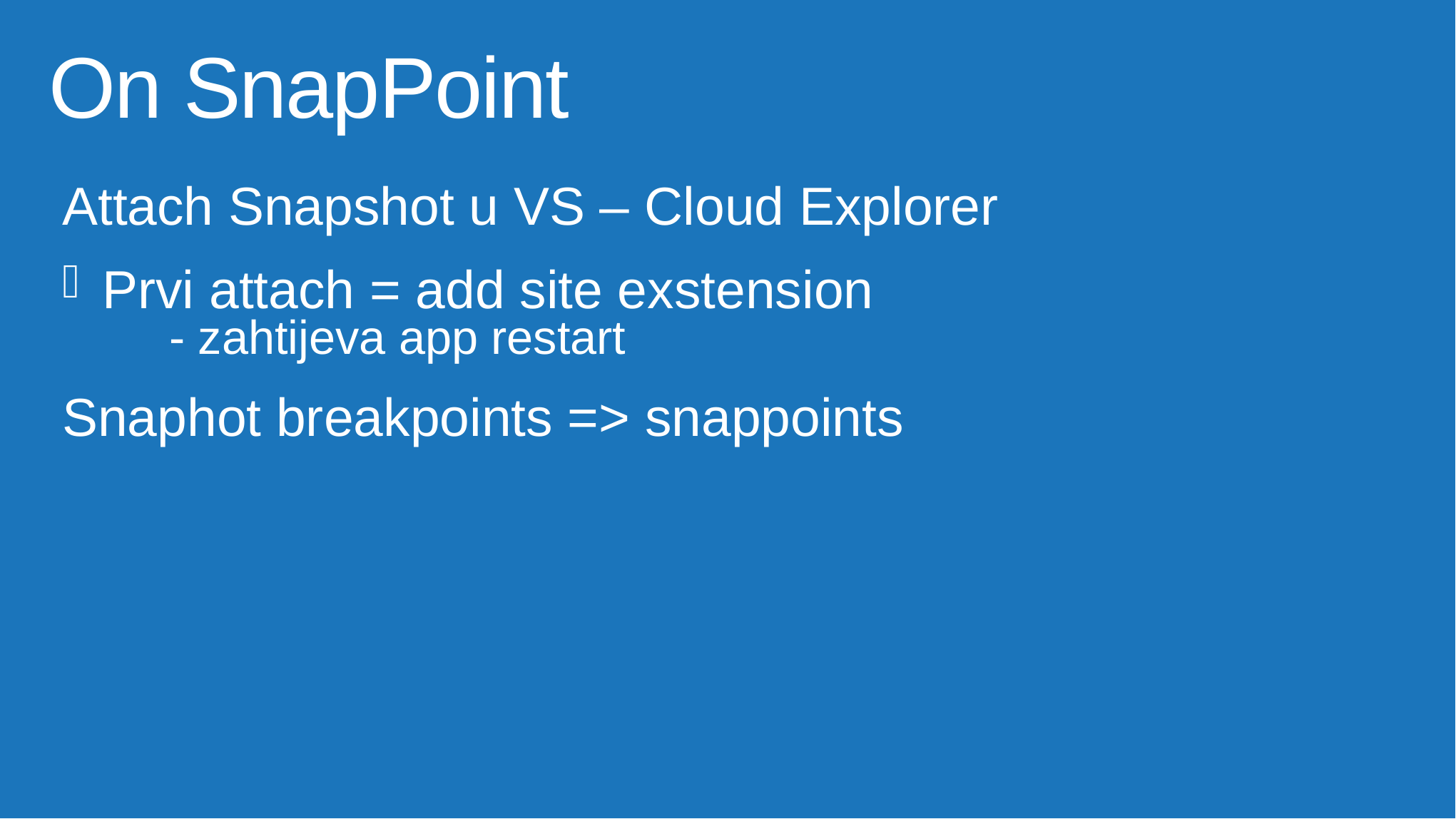

# On SnapPoint
Attach Snapshot u VS – Cloud Explorer
Prvi attach = add site exstension
	- zahtijeva app restart
Snaphot breakpoints => snappoints